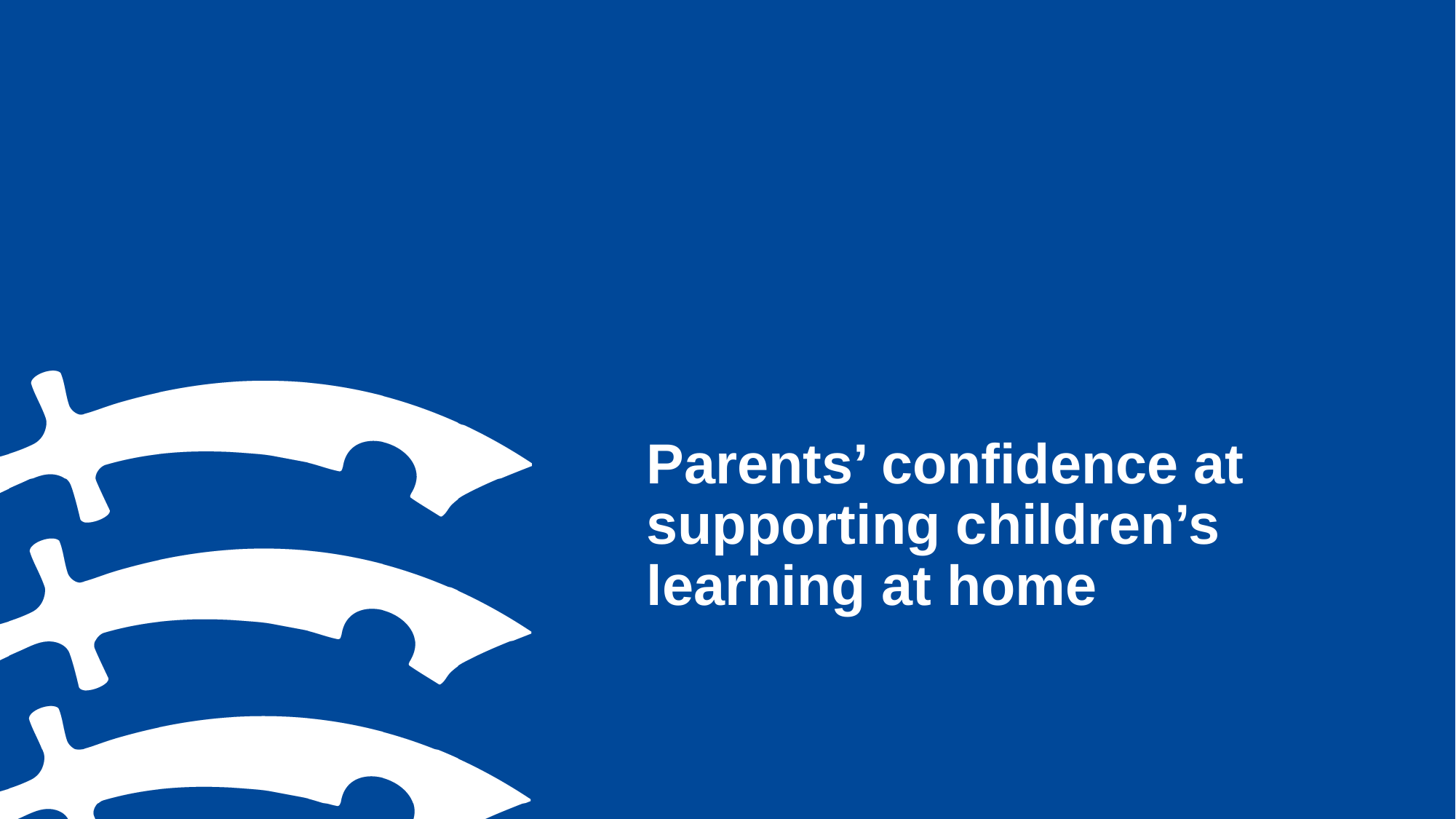

# Parents’ confidence at supporting children’s learning at home